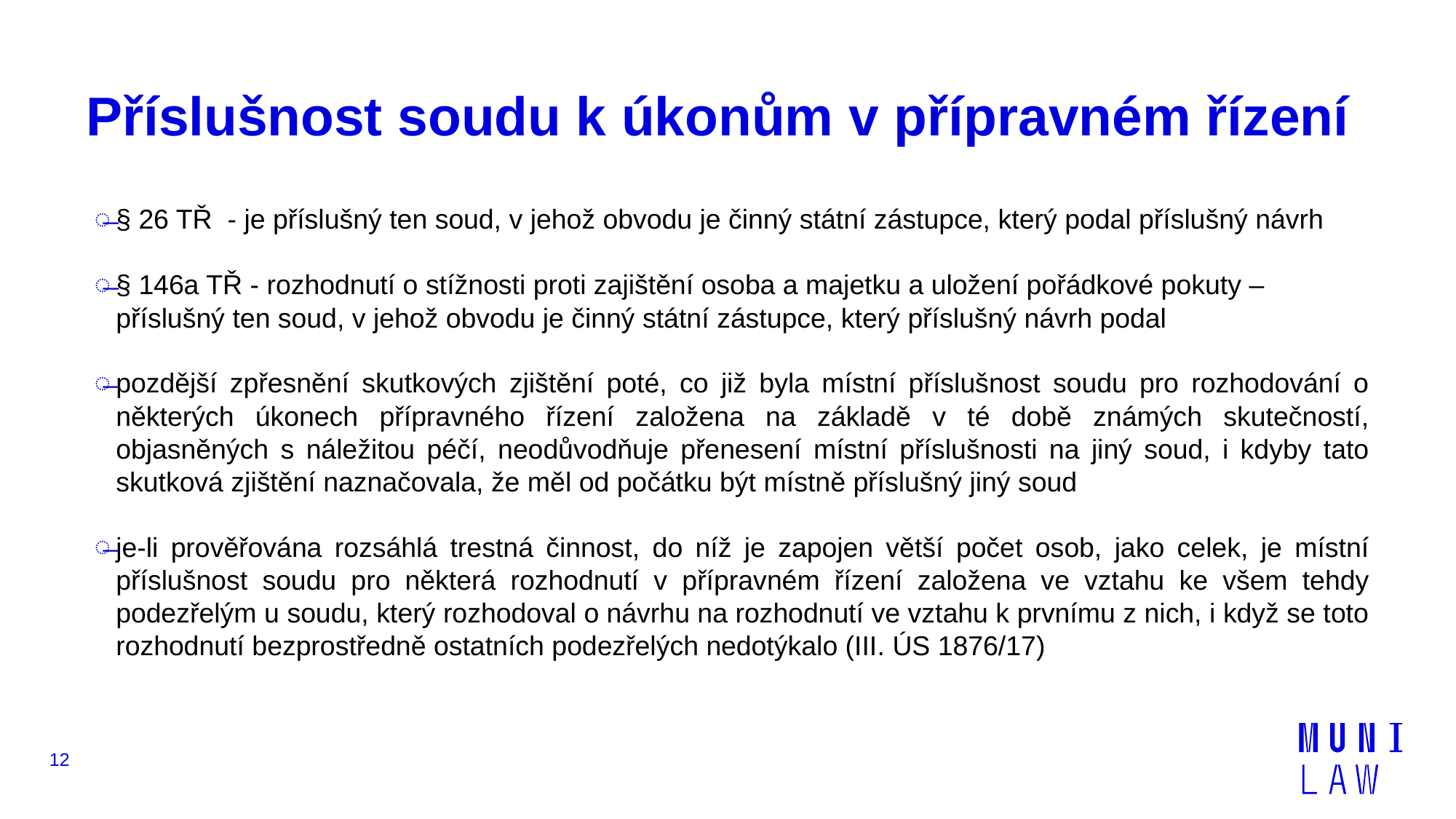

# Příslušnost soudu k úkonům v přípravném řízení
§ 26 TŘ  - je příslušný ten soud, v jehož obvodu je činný státní zástupce, který podal příslušný návrh

§ 146a TŘ - rozhodnutí o stížnosti proti zajištění osoba a majetku a uložení pořádkové pokuty – příslušný ten soud, v jehož obvodu je činný státní zástupce, který příslušný návrh podal

pozdější zpřesnění skutkových zjištění poté, co již byla místní příslušnost soudu pro rozhodování o některých úkonech přípravného řízení založena na základě v té době známých skutečností, objasněných s náležitou péčí, neodůvodňuje přenesení místní příslušnosti na jiný soud, i kdyby tato skutková zjištění naznačovala, že měl od počátku být místně příslušný jiný soud

je-li prověřována rozsáhlá trestná činnost, do níž je zapojen větší počet osob, jako celek, je místní příslušnost soudu pro některá rozhodnutí v přípravném řízení založena ve vztahu ke všem tehdy podezřelým u soudu, který rozhodoval o návrhu na rozhodnutí ve vztahu k prvnímu z nich, i když se toto rozhodnutí bezprostředně ostatních podezřelých nedotýkalo (III. ÚS 1876/17)

12